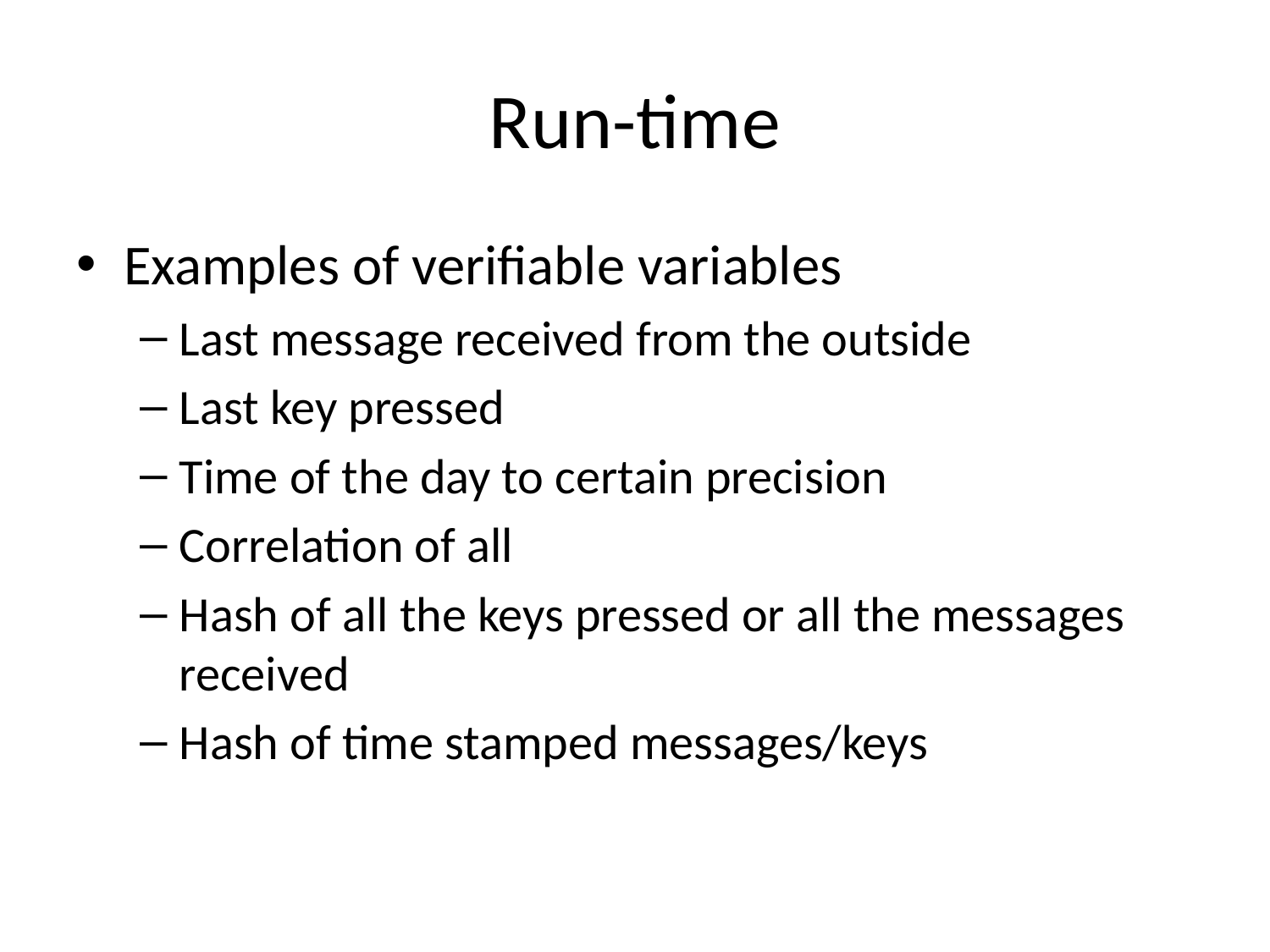

# Run-time
Examples of verifiable variables
Last message received from the outside
Last key pressed
Time of the day to certain precision
Correlation of all
Hash of all the keys pressed or all the messages received
Hash of time stamped messages/keys